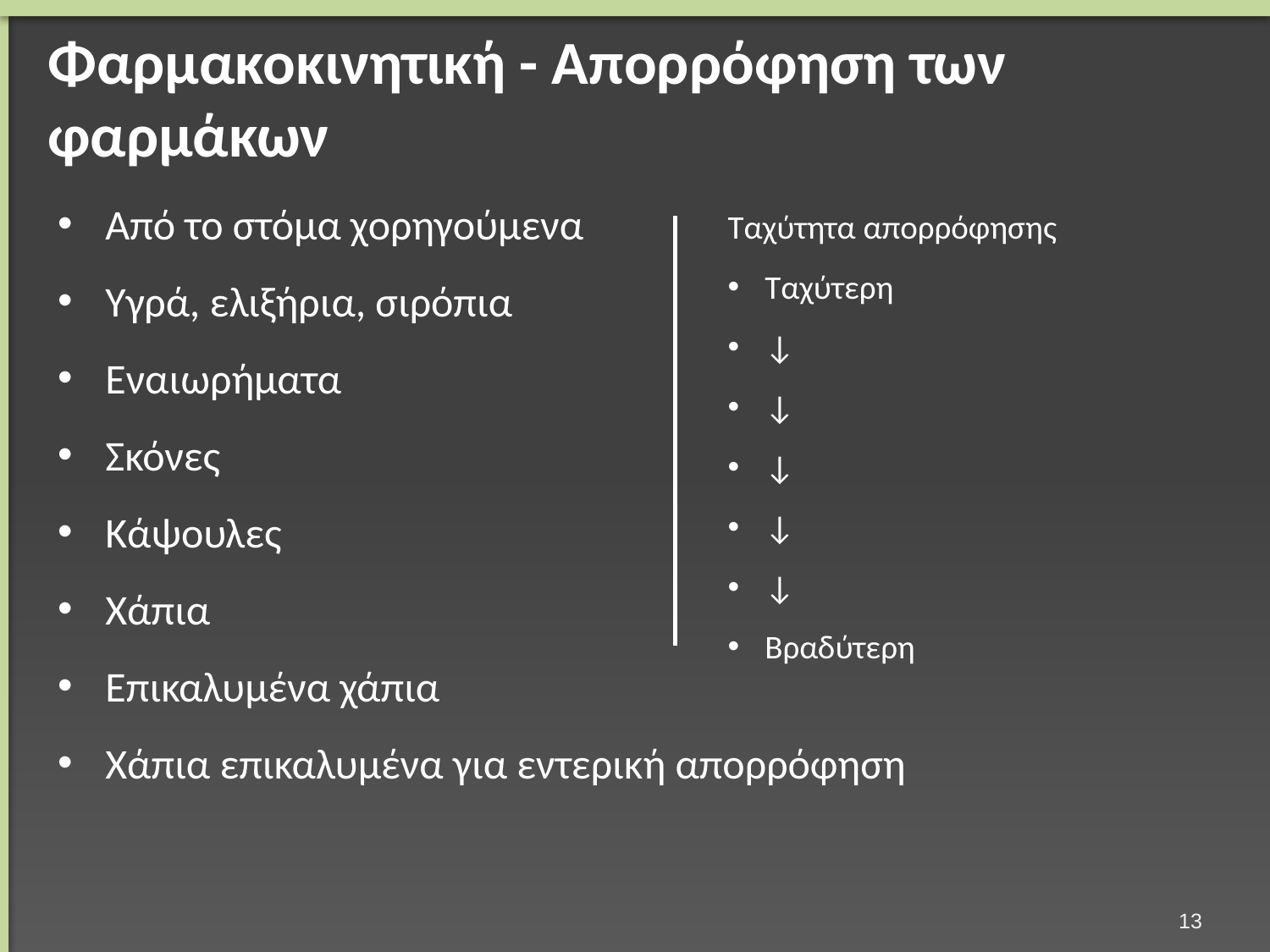

# Φαρμακοκινητική - Απορρόφηση των φαρμάκων
Από το στόμα χορηγούμενα
Υγρά, ελιξήρια, σιρόπια
Εναιωρήματα
Σκόνες
Κάψουλες
Χάπια
Επικαλυμένα χάπια
Χάπια επικαλυμένα για εντερική απορρόφηση
Ταχύτητα απορρόφησης
Ταχύτερη
↓
↓
↓
↓
↓
Βραδύτερη

13